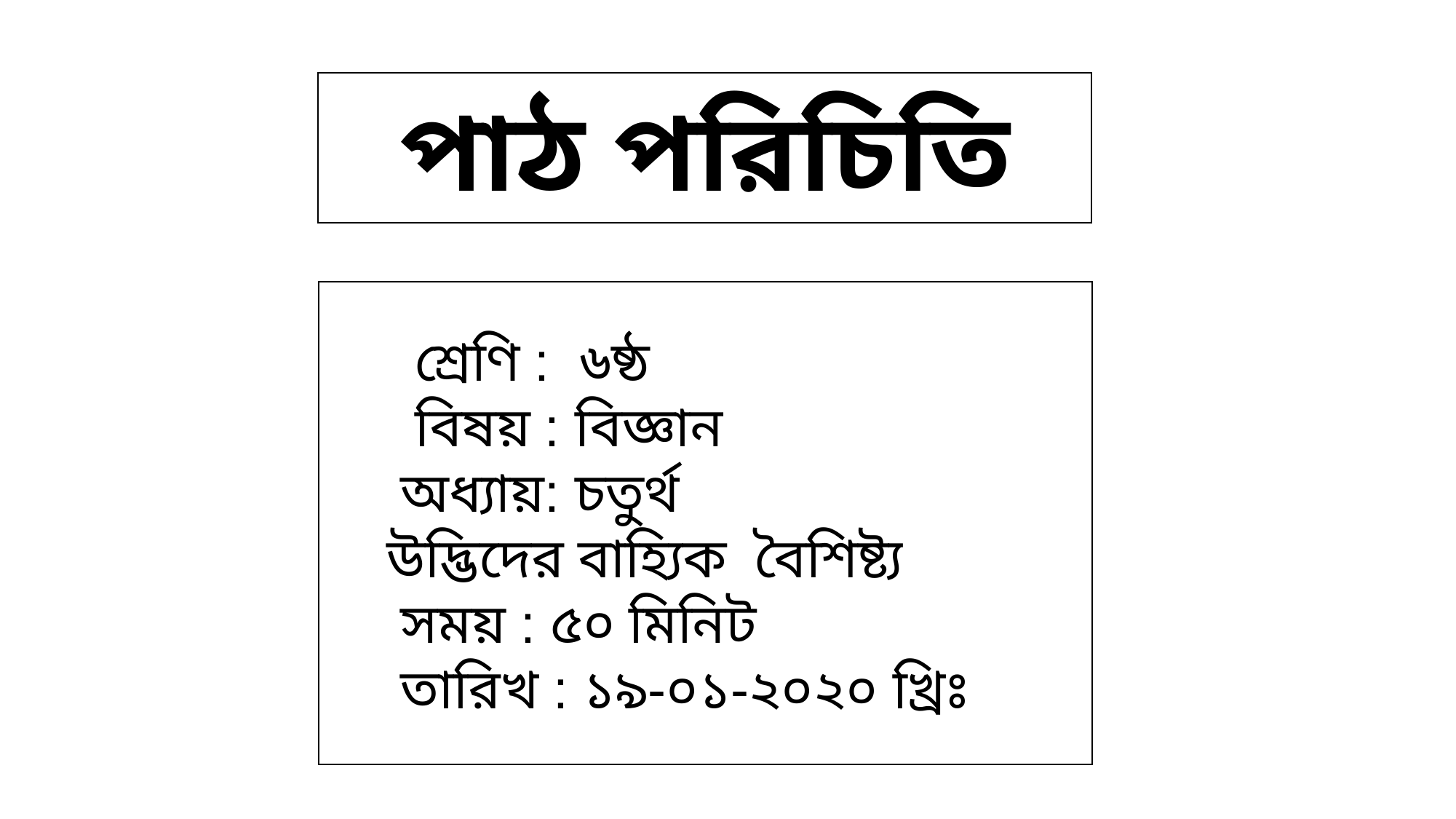

পাঠ পরিচিতি
পাঠ পরিচিতি
      শ্রেণি :  ৬ষ্ঠ
      বিষয় : বিজ্ঞান
     অধ্যায়: চতুর্থ
    উদ্ভিদের বাহ্যিক  বৈশিষ্ট্য
     সময় : ৫০ মিনিট
     তারিখ : ১৯-০১-২০২০ খ্রিঃ